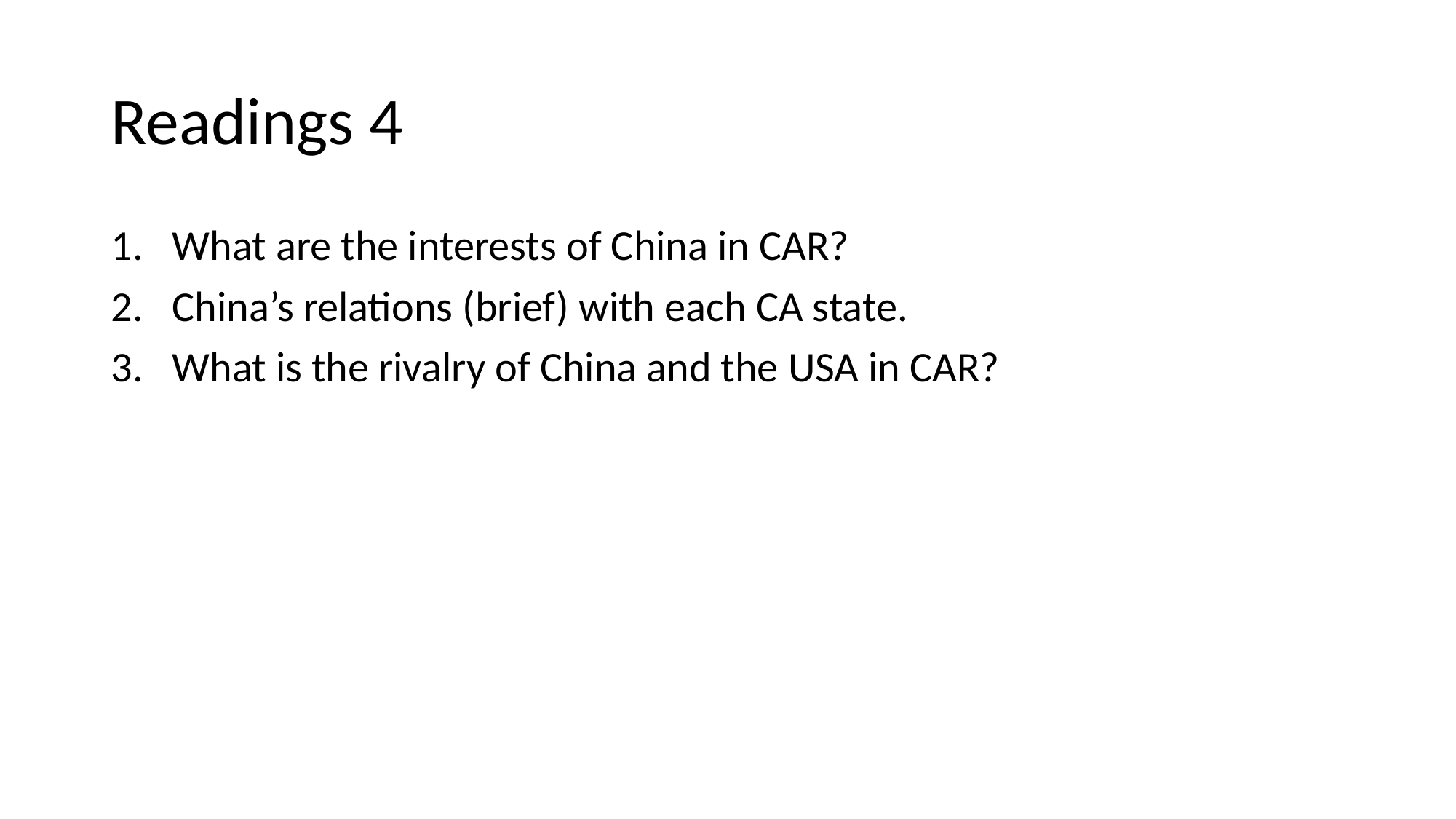

# Readings 4
What are the interests of China in CAR?
China’s relations (brief) with each CA state.
What is the rivalry of China and the USA in CAR?